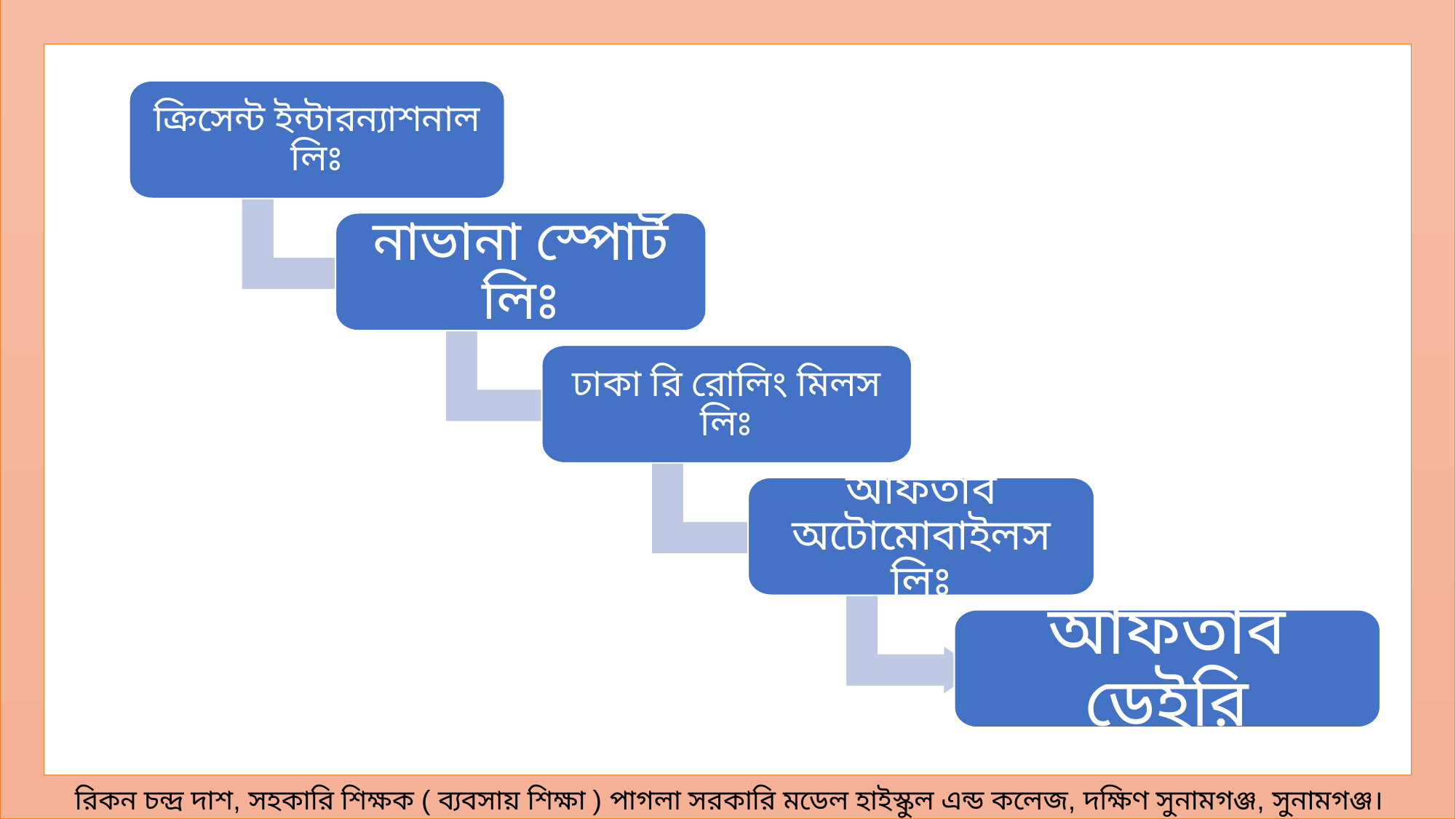

ক্রিসেন্ট ইন্টারন্যাশনাল লিঃ

নাভানা স্পোর্ট লিঃ

ঢাকা রি রোলিং মিলস লিঃ

আফতাব অটোমোবাইলস লিঃ

আফতাব ডেইরি